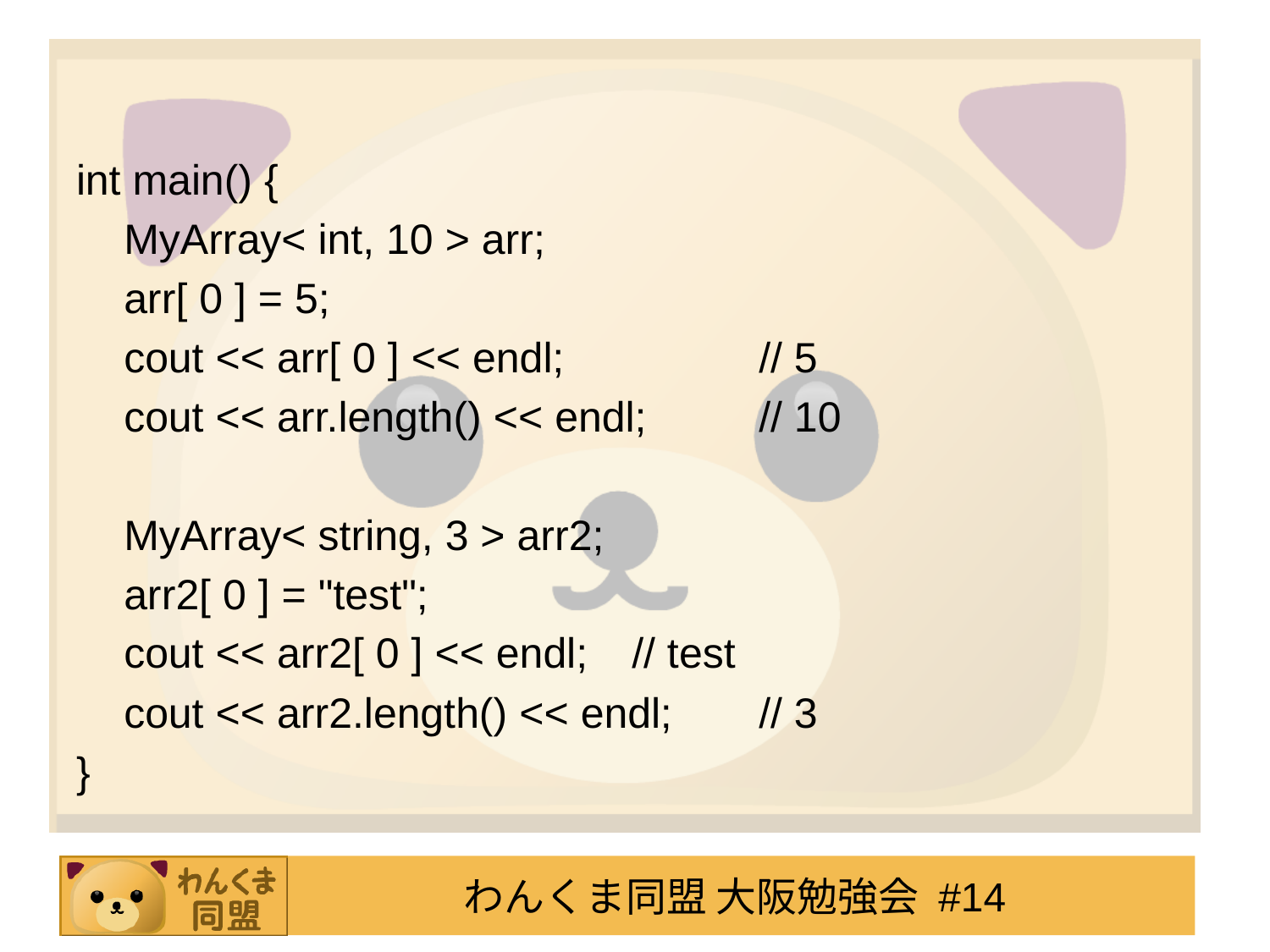

#
int main() {
	MyArray< int, 10 > arr;
	arr[ 0 ] = 5;
	cout << arr[ 0 ] << endl;		// 5
	cout << arr.length() << endl;	// 10

	MyArray< string, 3 > arr2;
	arr2[ 0 ] = "test";
	cout << arr2[ 0 ] << endl;	// test
	cout << arr2.length() << endl;	// 3
}